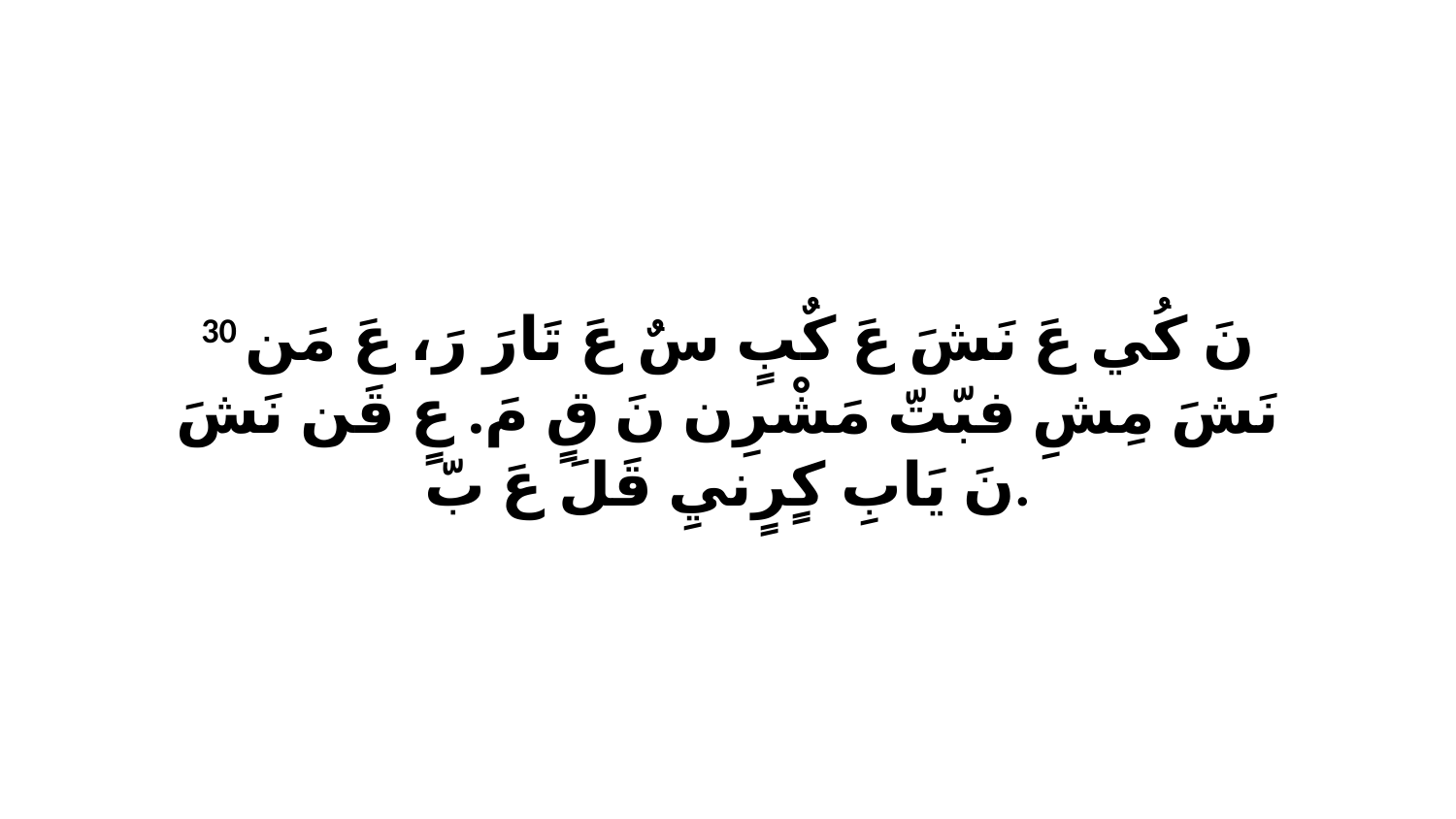

30 نَ كُي عَ نَشَ عَ كٌبٍ سٌ عَ تَارَ رَ، عَ مَن نَشَ مِشِ فبّتّ مَشْرِن نَ قٍ مَ. عٍ قَن نَشَ نَ يَابِ كٍرٍنيِ قَلَ عَ بّ.